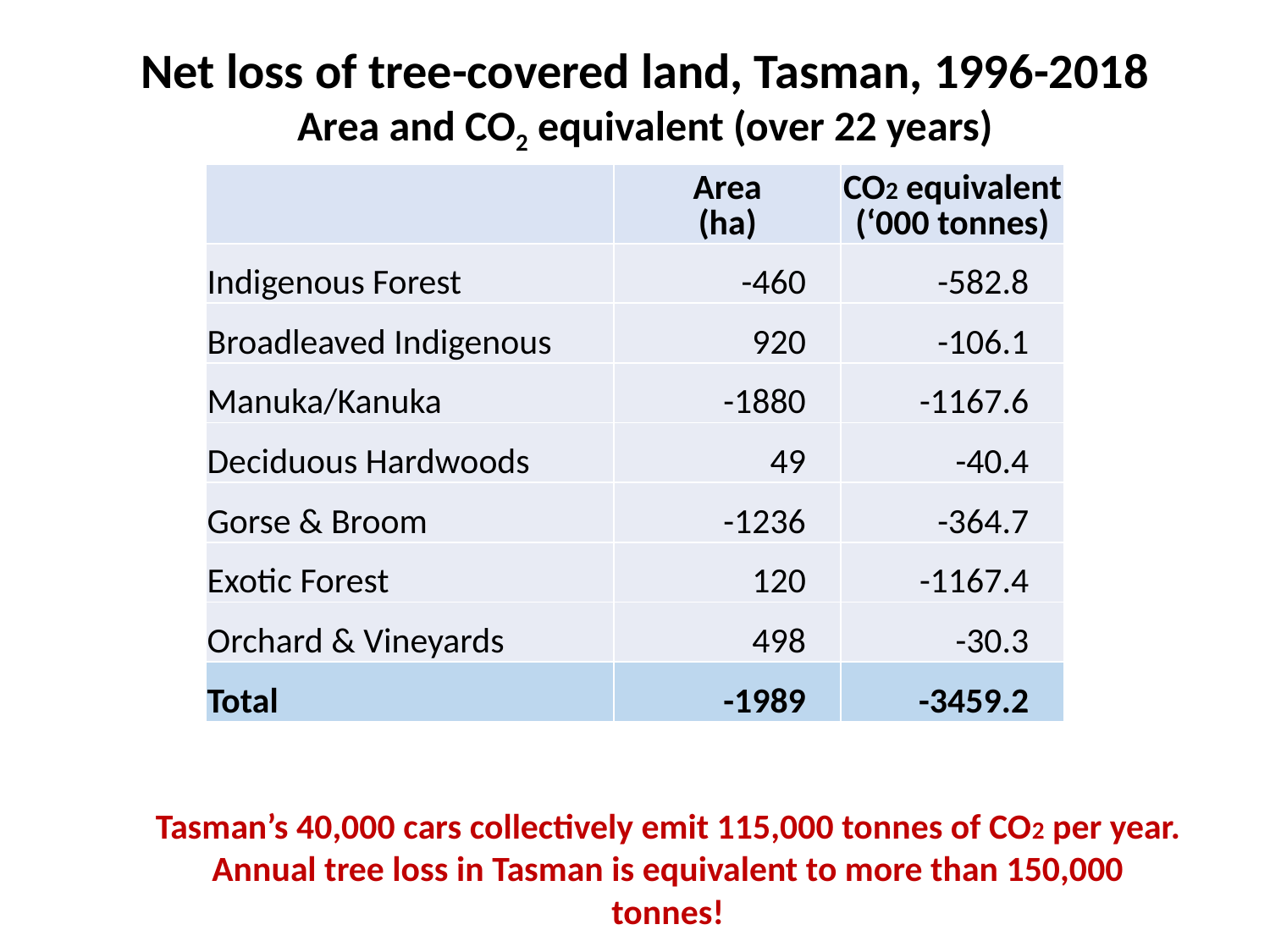

Net loss of tree-covered land, Tasman, 1996-2018
Area and CO2 equivalent (over 22 years)
|  | Area (ha) | CO2 equivalent (‘000 tonnes) |
| --- | --- | --- |
| Indigenous Forest | -460 | -582.8 |
| Broadleaved Indigenous | 920 | -106.1 |
| Manuka/Kanuka | -1880 | -1167.6 |
| Deciduous Hardwoods | 49 | -40.4 |
| Gorse & Broom | -1236 | -364.7 |
| Exotic Forest | 120 | -1167.4 |
| Orchard & Vineyards | 498 | -30.3 |
| Total | -1989 | -3459.2 |
Tasman’s 40,000 cars collectively emit 115,000 tonnes of CO2 per year. Annual tree loss in Tasman is equivalent to more than 150,000 tonnes!